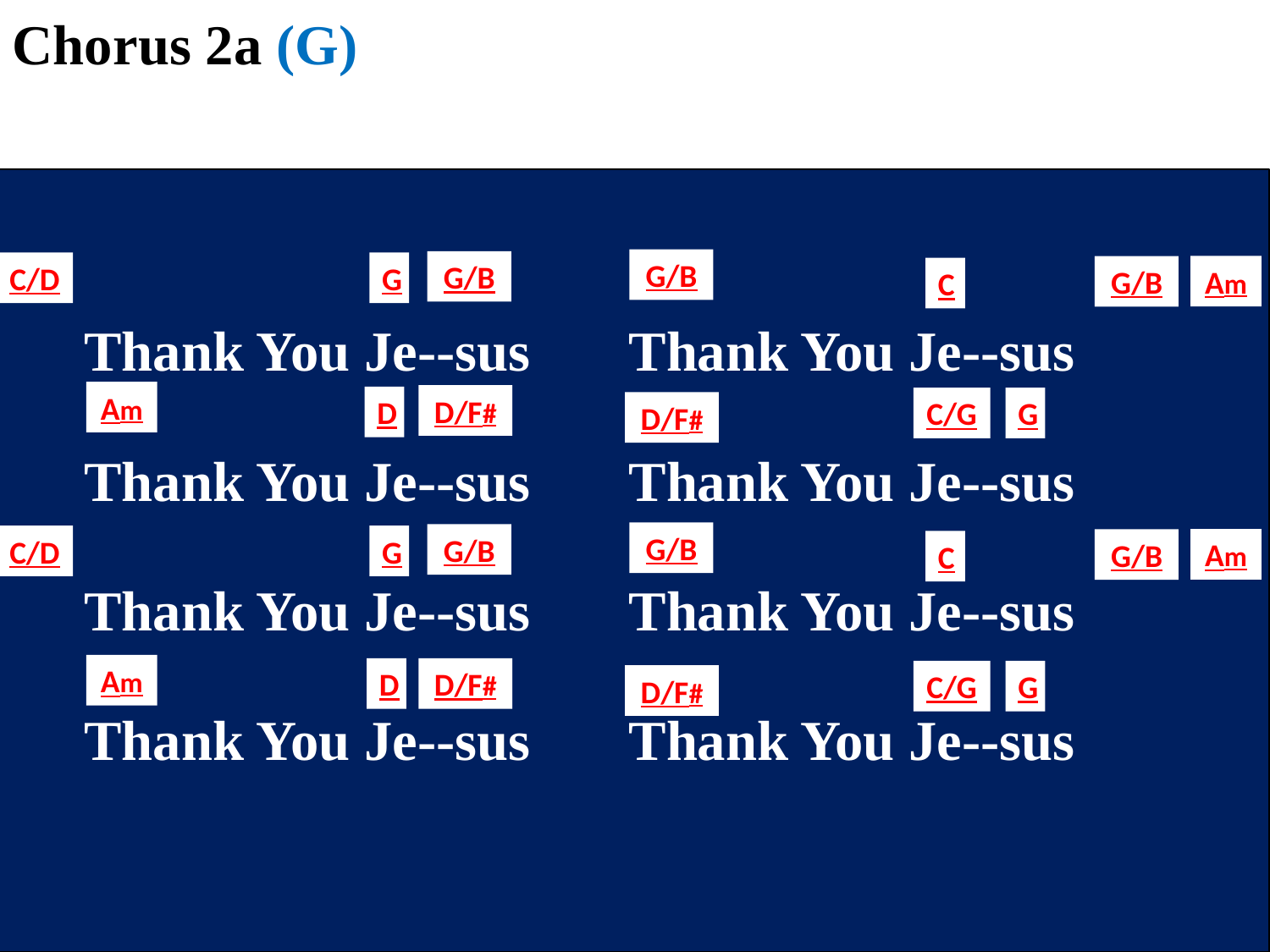

Chorus 2a (G)

G/B
G/B
C/D
G
Am
G/B
C
     Thank You Je--sus       Thank You Je--sus
     Thank You Je--sus       Thank You Je--sus
     Thank You Je--sus       Thank You Je--sus
     Thank You Je--sus       Thank You Je--sus
Am
D/F#
D
C/G
G
D/F#
G/B
G/B
C/D
G
Am
G/B
C
Am
D
D/F#
C/G
G
D/F#